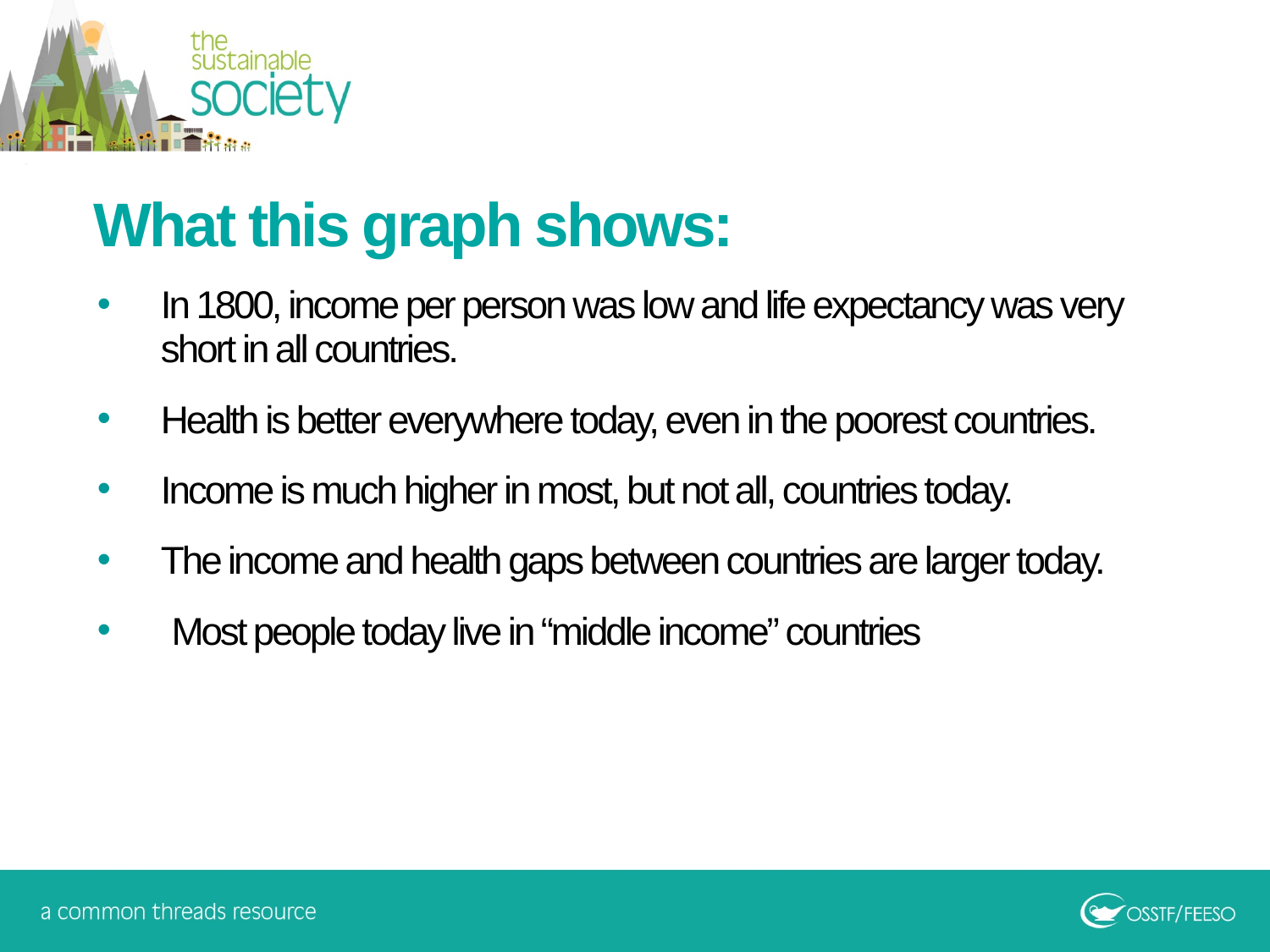

What this graph shows:
In 1800, income per person was low and life expectancy was very short in all countries.

Health is better everywhere today, even in the poorest countries.

Income is much higher in most, but not all, countries today.

The income and health gaps between countries are larger today.

 Most people today live in “middle income” countries